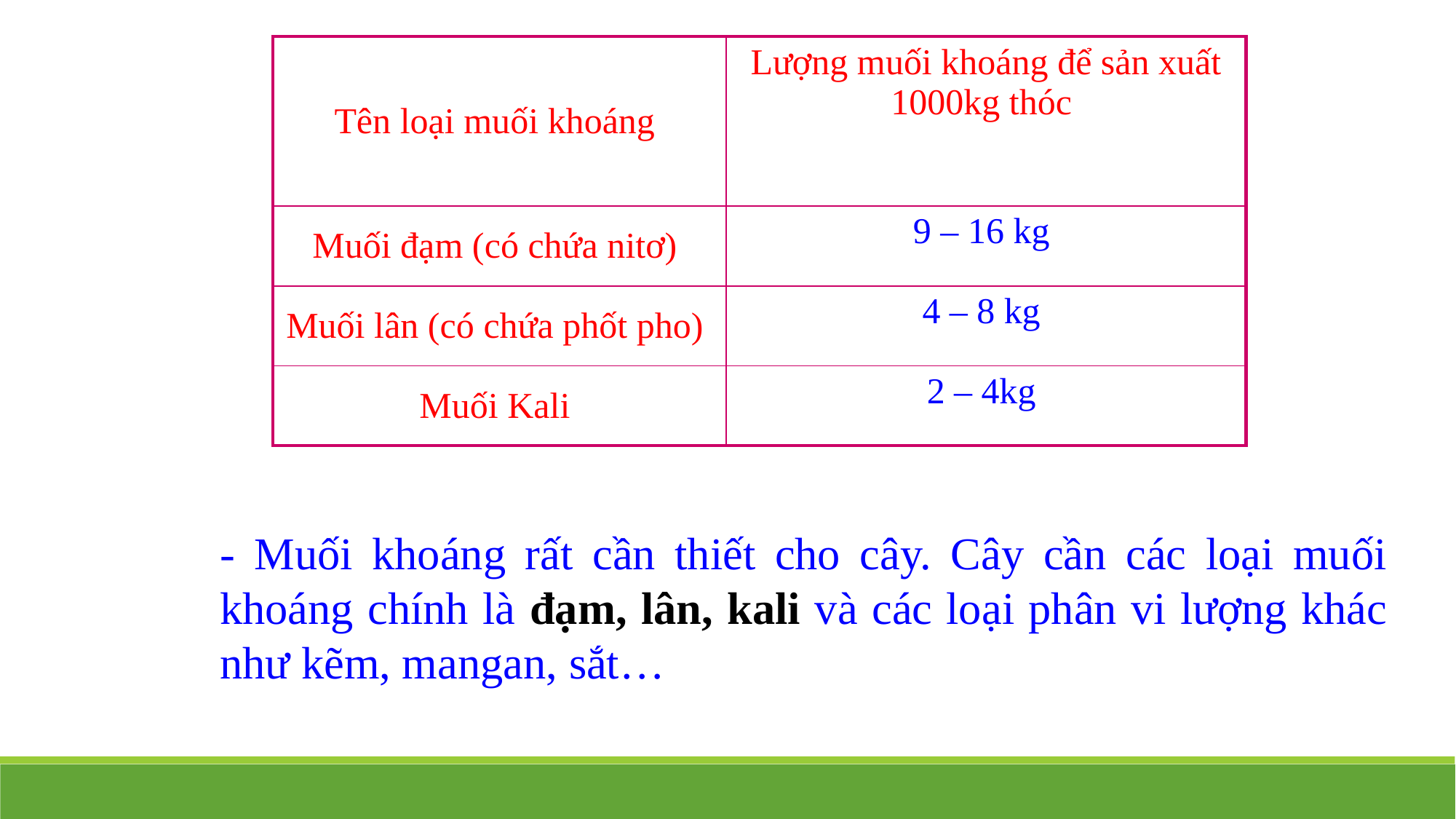

| Tên loại muối khoáng | Lượng muối khoáng để sản xuất 1000kg thóc |
| --- | --- |
| Muối đạm (có chứa nitơ) | 9 – 16 kg |
| Muối lân (có chứa phốt pho) | 4 – 8 kg |
| Muối Kali | 2 – 4kg |
- Muối khoáng rất cần thiết cho cây. Cây cần các loại muối khoáng chính là đạm, lân, kali và các loại phân vi lượng khác như kẽm, mangan, sắt…